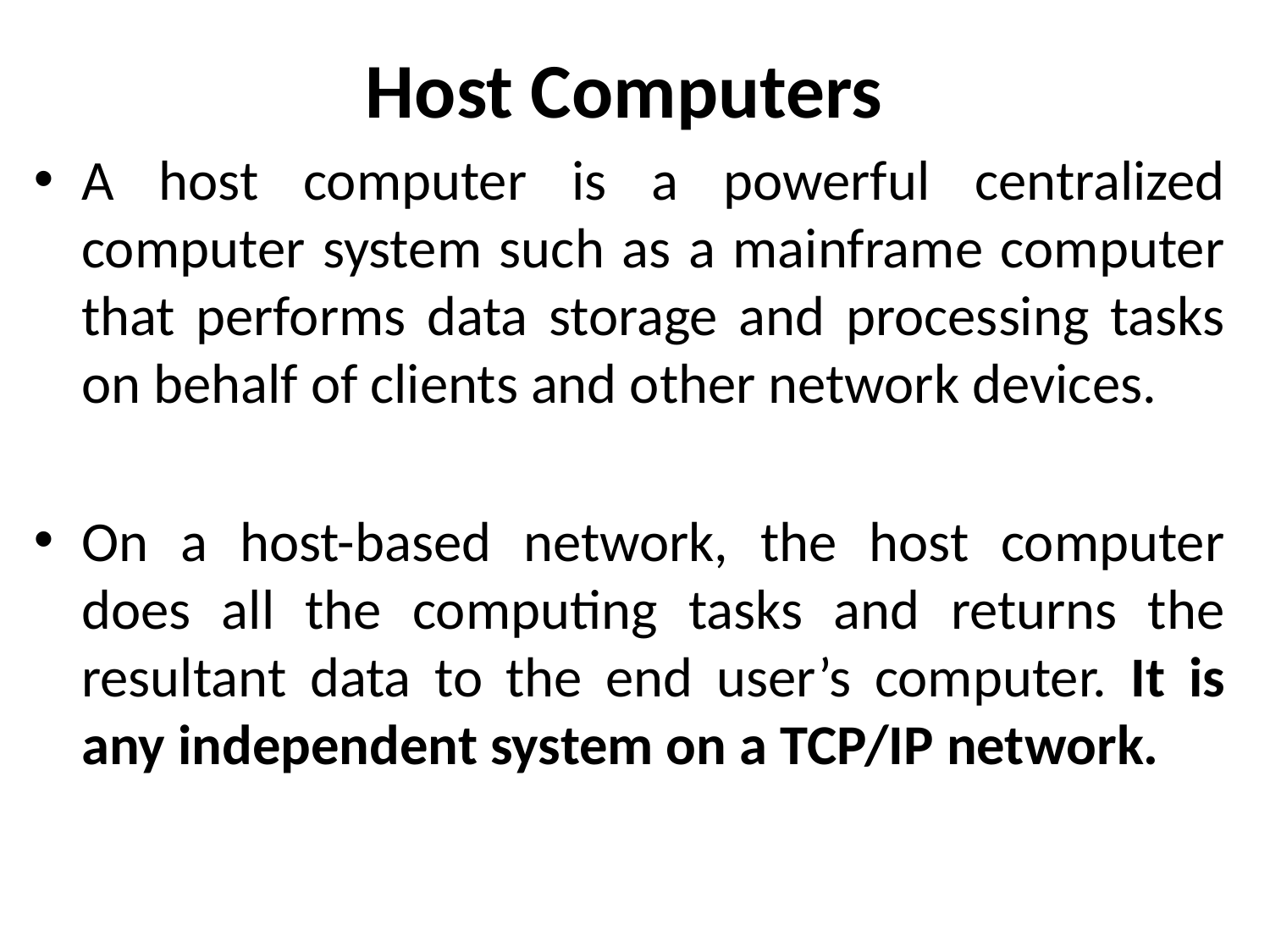

# Host Computers
A host computer is a powerful centralized computer system such as a mainframe computer that performs data storage and processing tasks on behalf of clients and other network devices.

On a host-based network, the host computer does all the computing tasks and returns the resultant data to the end user’s computer. It is any independent system on a TCP/IP network.